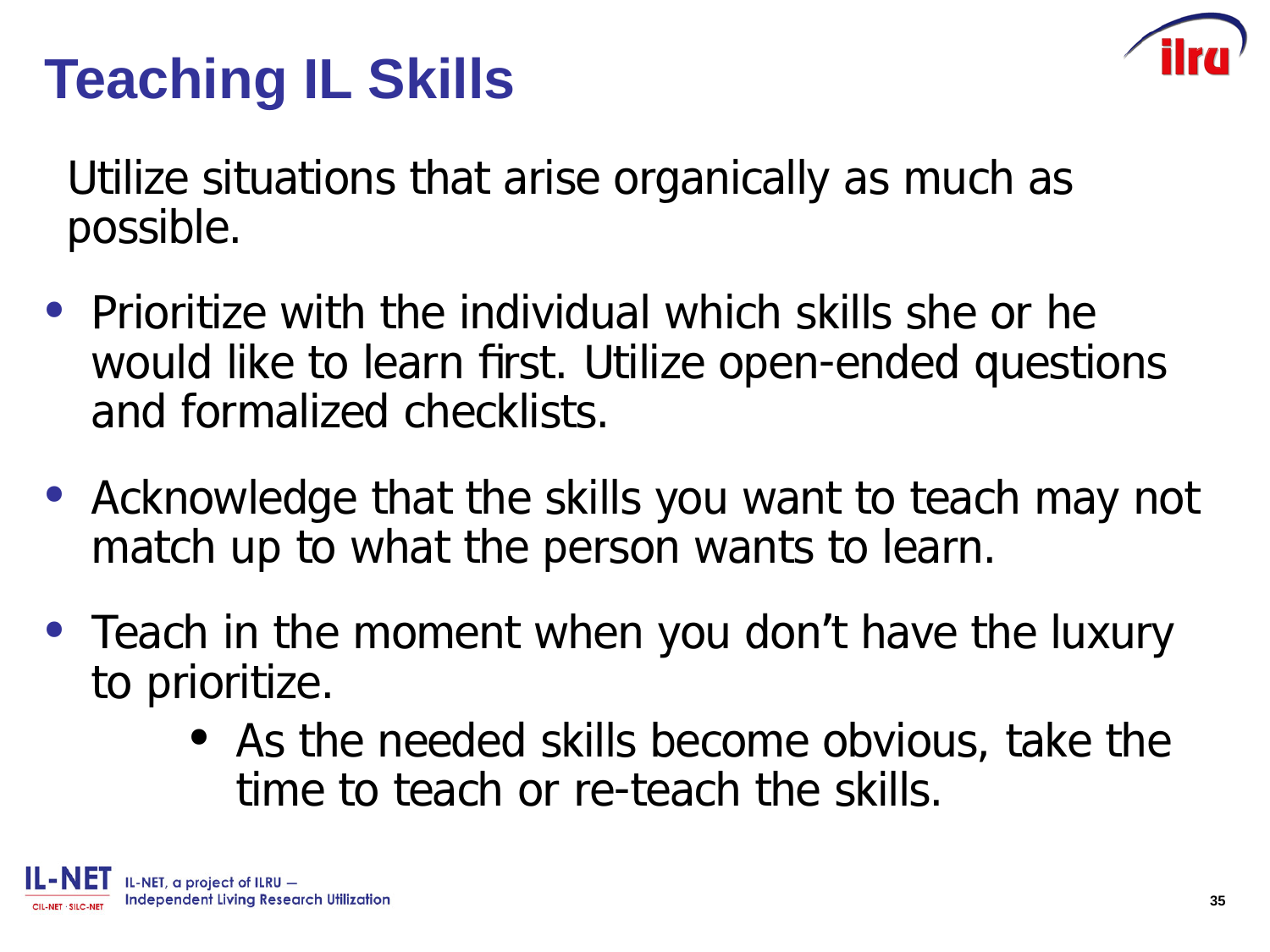

# Teaching IL Skills
Utilize situations that arise organically as much as possible.

Prioritize with the individual which skills she or he would like to learn first. Utilize open-ended questions and formalized checklists.

Acknowledge that the skills you want to teach may not match up to what the person wants to learn.

Teach in the moment when you don’t have the luxury to prioritize.
As the needed skills become obvious, take the time to teach or re-teach the skills.